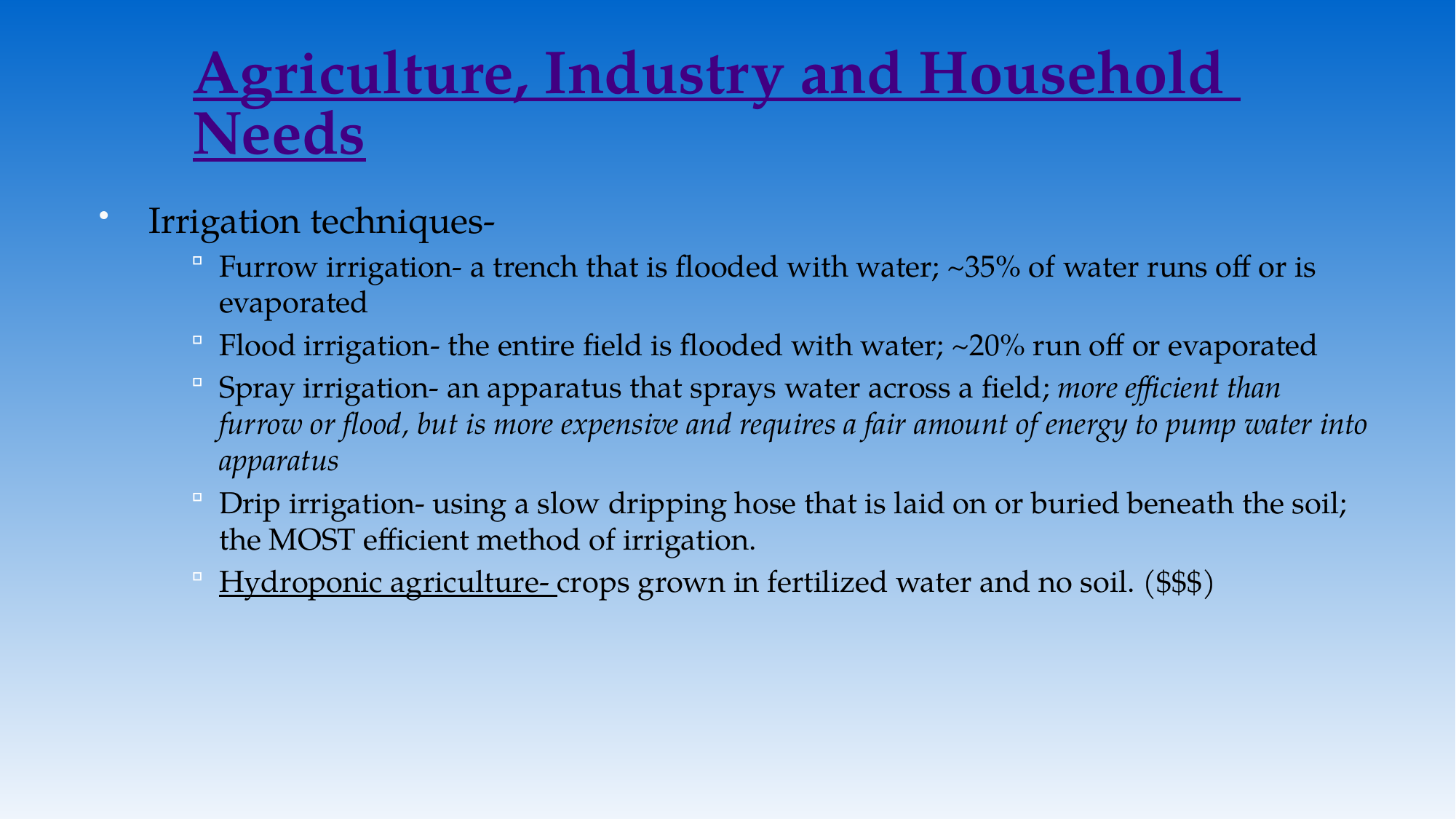

Agriculture, Industry and Household Needs
Irrigation techniques-
Furrow irrigation- a trench that is flooded with water; ~35% of water runs off or is evaporated
Flood irrigation- the entire field is flooded with water; ~20% run off or evaporated
Spray irrigation- an apparatus that sprays water across a field; more efficient than furrow or flood, but is more expensive and requires a fair amount of energy to pump water into apparatus
Drip irrigation- using a slow dripping hose that is laid on or buried beneath the soil; the MOST efficient method of irrigation.
Hydroponic agriculture- crops grown in fertilized water and no soil. ($$$)